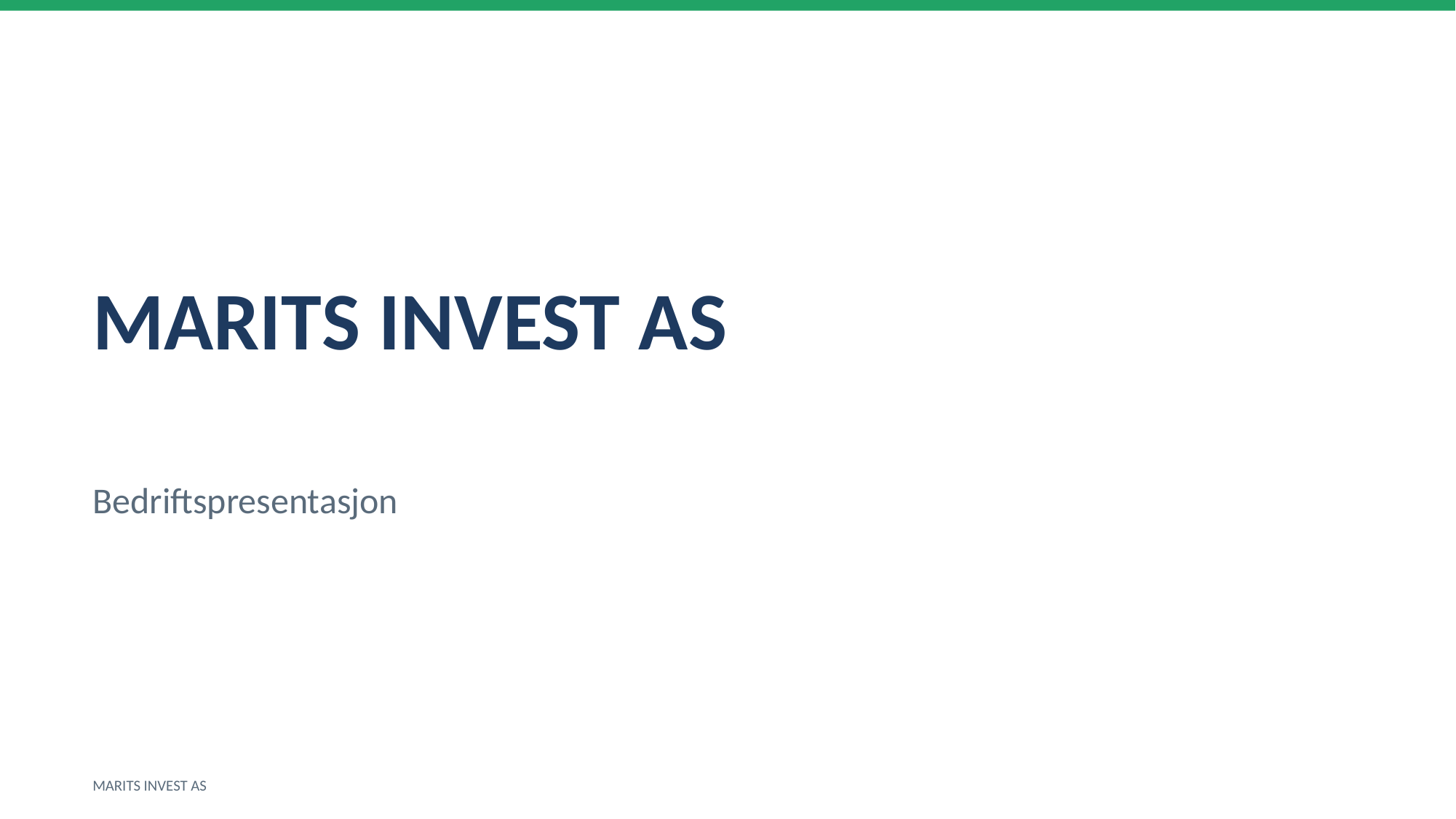

MARITS INVEST AS
Bedriftspresentasjon
MARITS INVEST AS